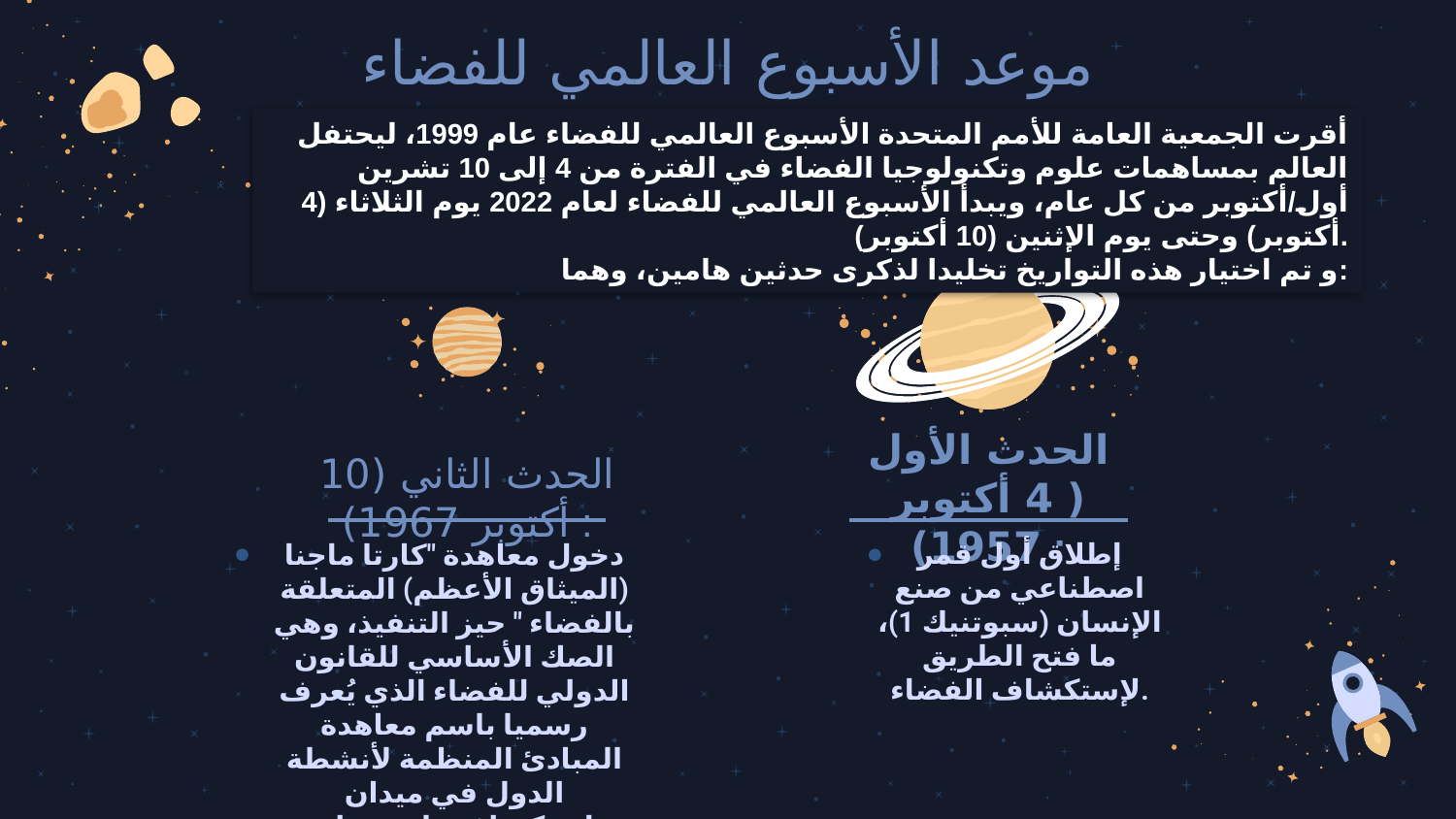

# موعد الأسبوع العالمي للفضاء
أقرت الجمعية العامة للأمم المتحدة الأسبوع العالمي للفضاء عام 1999، ليحتفل العالم بمساهمات علوم وتكنولوجيا الفضاء في الفترة من 4 إلى 10 تشرين أول/أكتوبر من كل عام، ويبدأ الأسبوع العالمي للفضاء لعام 2022 يوم الثلاثاء (4 أكتوبر) وحتى يوم الإثنين (10 أكتوبر).
و تم اختيار هذه التواريخ تخليدا لذكرى حدثين هامين، وهما:

الحدث الثاني (10 أكتوبر 1967) :
الحدث الأول ( 4 أكتوبر 1957) :
إطلاق أول قمر اصطناعي من صنع الإنسان (سبوتنيك 1)، ما فتح الطريق لإستكشاف الفضاء.
دخول معاهدة "كارتا ماجنا (الميثاق الأعظم) المتعلقة بالفضاء " حيز التنفيذ، وهي الصك الأساسي للقانون الدولي للفضاء الذي يُعرف رسميا باسم معاهدة المبادئ المنظمة لأنشطة الدول في ميدان استكشاف واستخدام الفضاء الخارجي، بما في ذلك القمر والأجرام السماوية الأخرى